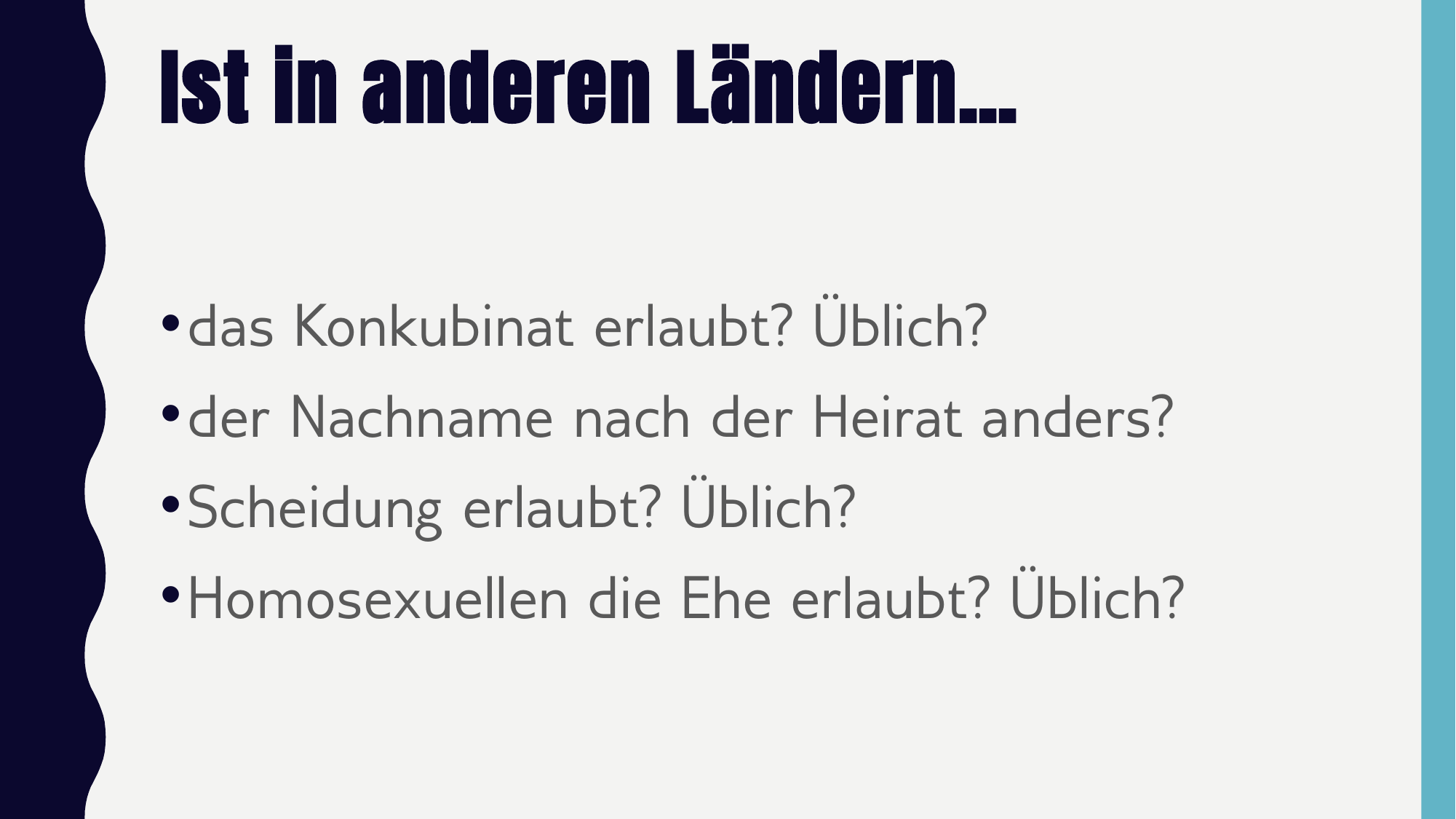

# Ist in anderen Ländern…
das Konkubinat erlaubt? Üblich?
der Nachname nach der Heirat anders?
Scheidung erlaubt? Üblich?
Homosexuellen die Ehe erlaubt? Üblich?